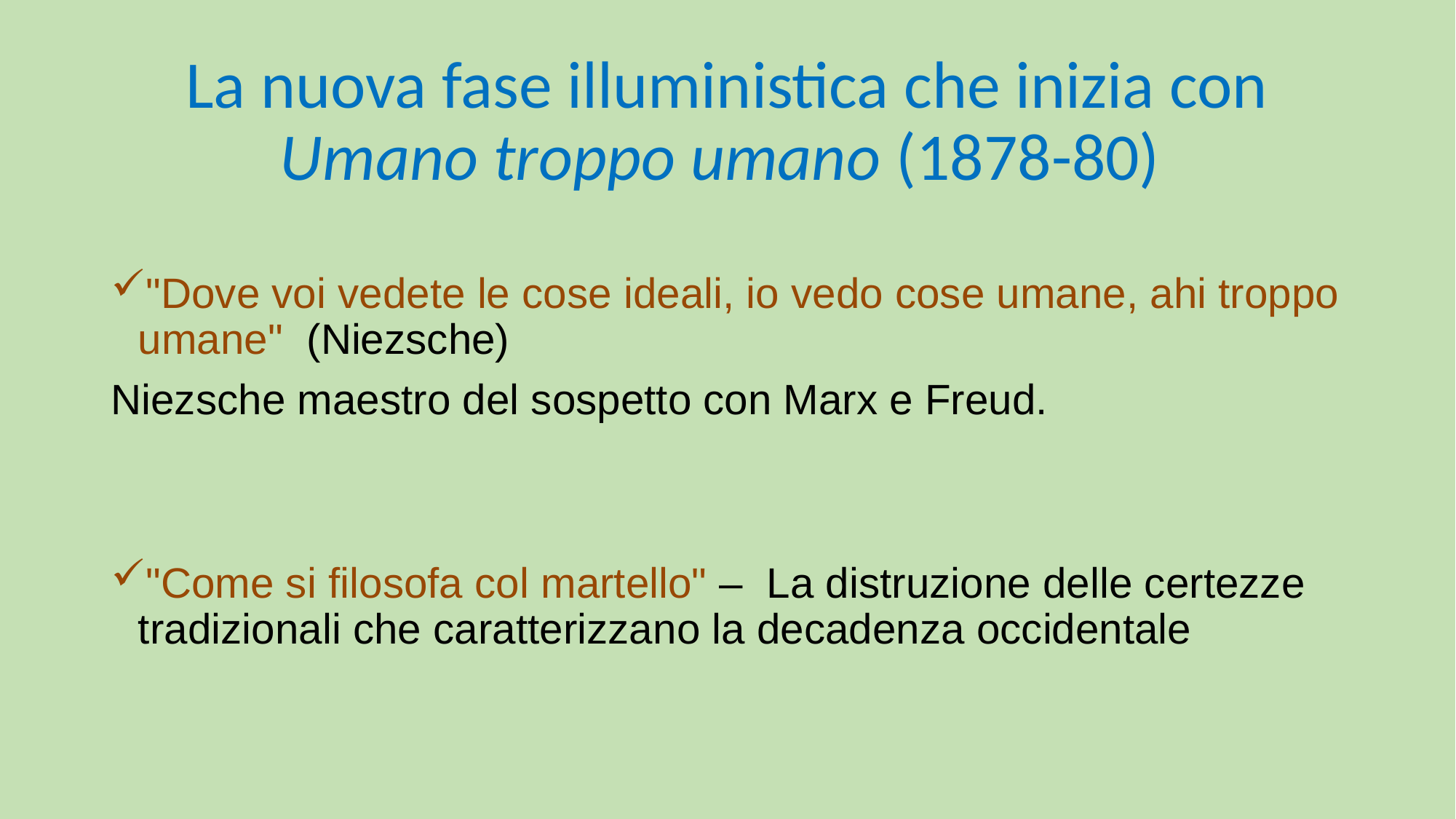

# La nuova fase illuministica che inizia con Umano troppo umano (1878-80)

"Dove voi vedete le cose ideali, io vedo cose umane, ahi troppo umane"  (Niezsche)
Niezsche maestro del sospetto con Marx e Freud.

"Come si filosofa col martello" –  La distruzione delle certezze tradizionali che caratterizzano la decadenza occidentale